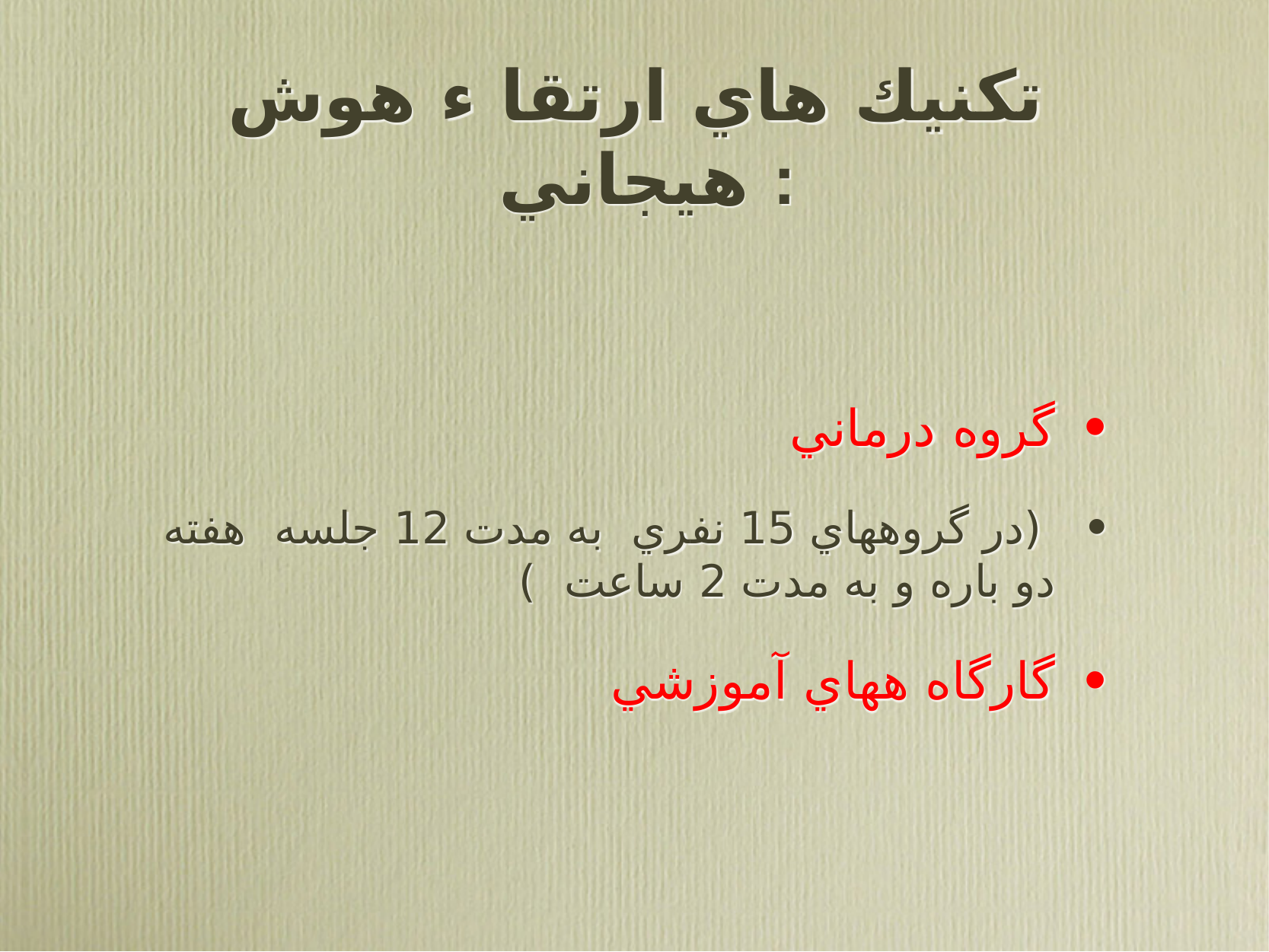

# تكنيك هاي ارتقا ء هوش هيجاني :
گروه درماني
 (در گروههاي 15 نفري  به مدت 12 جلسه  هفته دو باره و به مدت 2 ساعت  )
گارگاه ههاي آموزشي